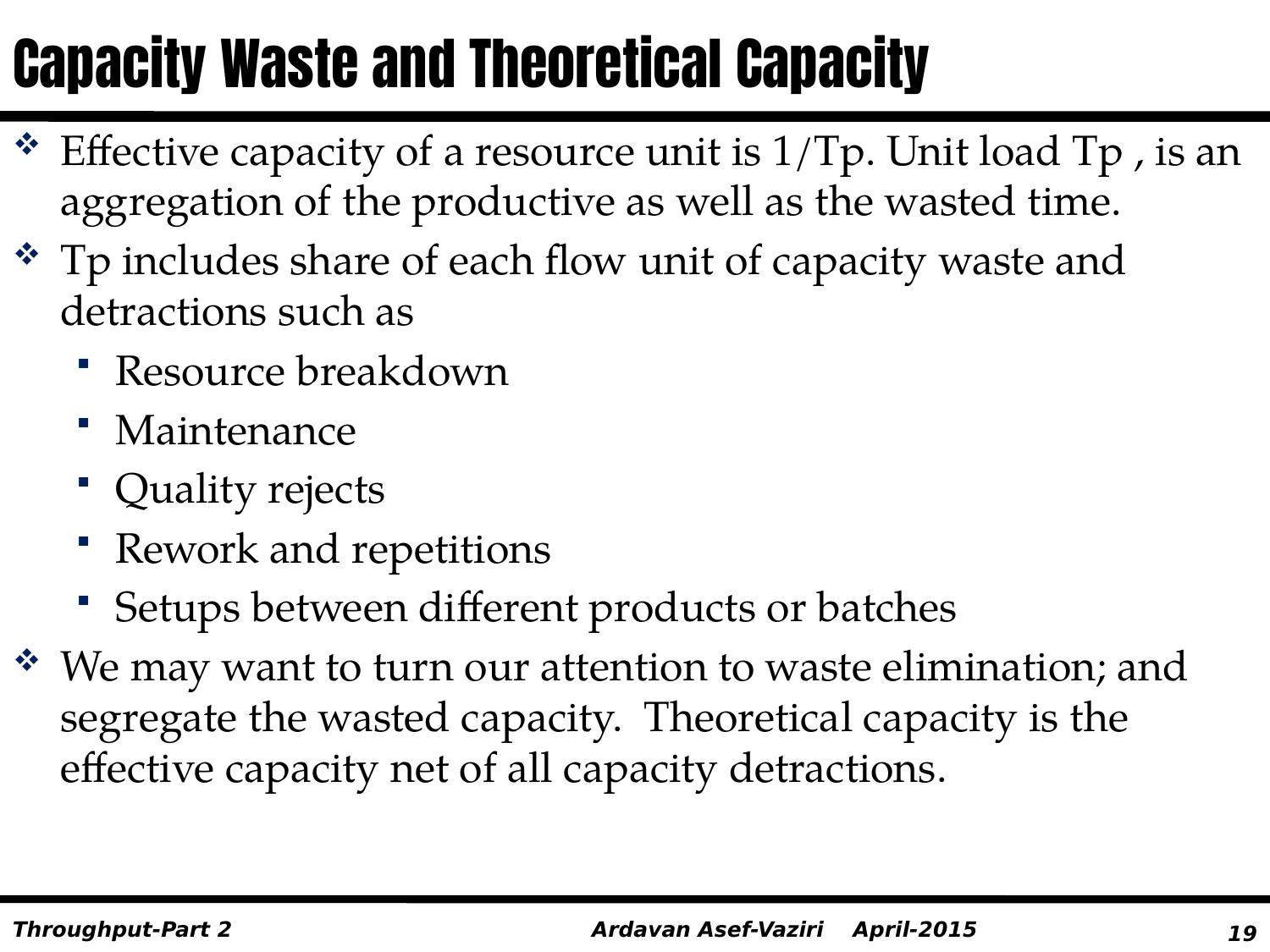

# Capacity Waste and Theoretical Capacity
Effective capacity of a resource unit is 1/Tp. Unit load Tp , is an aggregation of the productive as well as the wasted time.
Tp includes share of each flow unit of capacity waste and detractions such as
Resource breakdown
Maintenance
Quality rejects
Rework and repetitions
Setups between different products or batches
We may want to turn our attention to waste elimination; and segregate the wasted capacity.  Theoretical capacity is the effective capacity net of all capacity detractions.